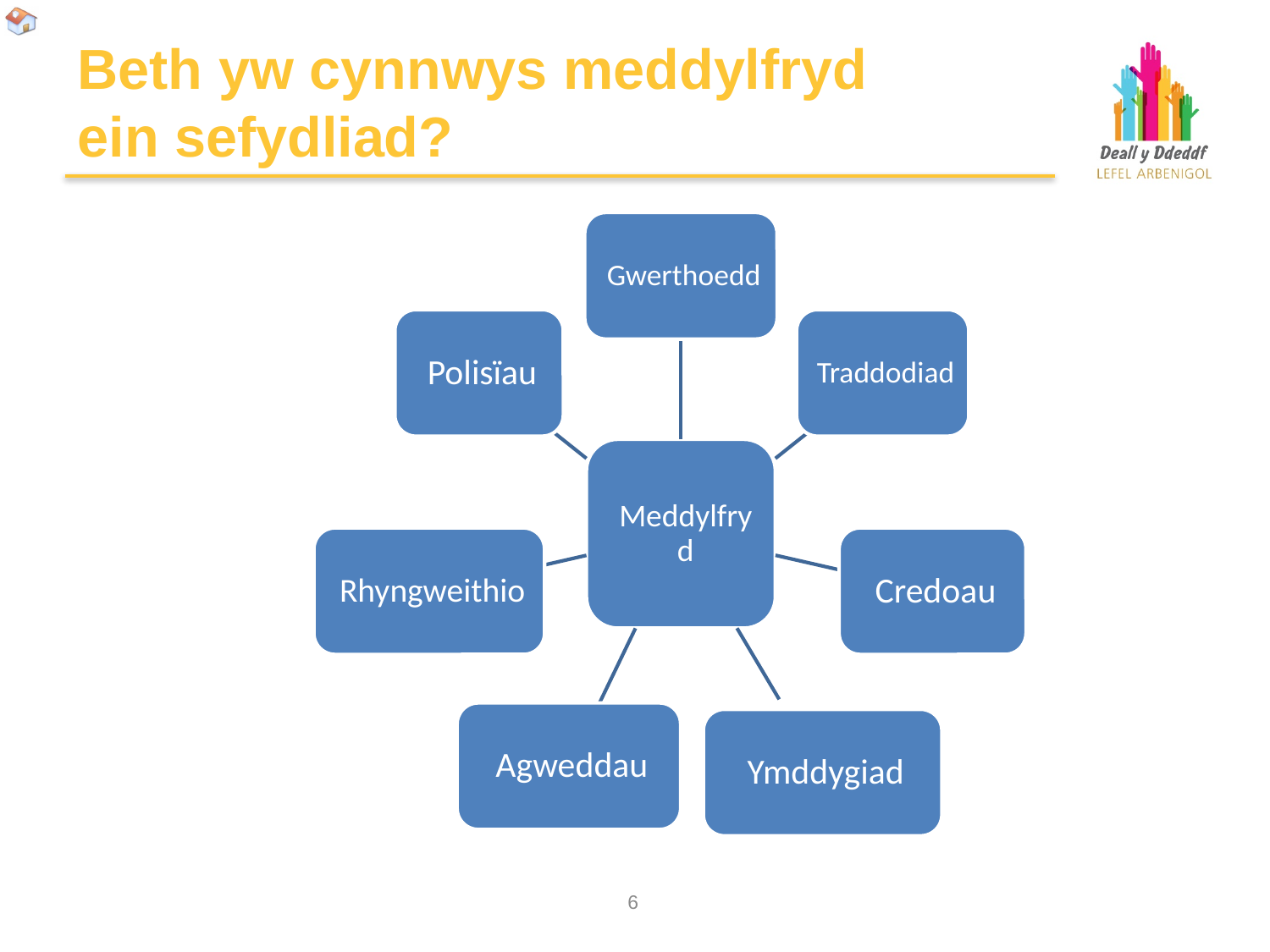

# Beth yw cynnwys meddylfryd ein sefydliad?
Meddylfryd
Gwerthoedd
Traddodiad
Credoau
Ymddygiad
Agweddau
Rhyngweithio
Polisïau
6